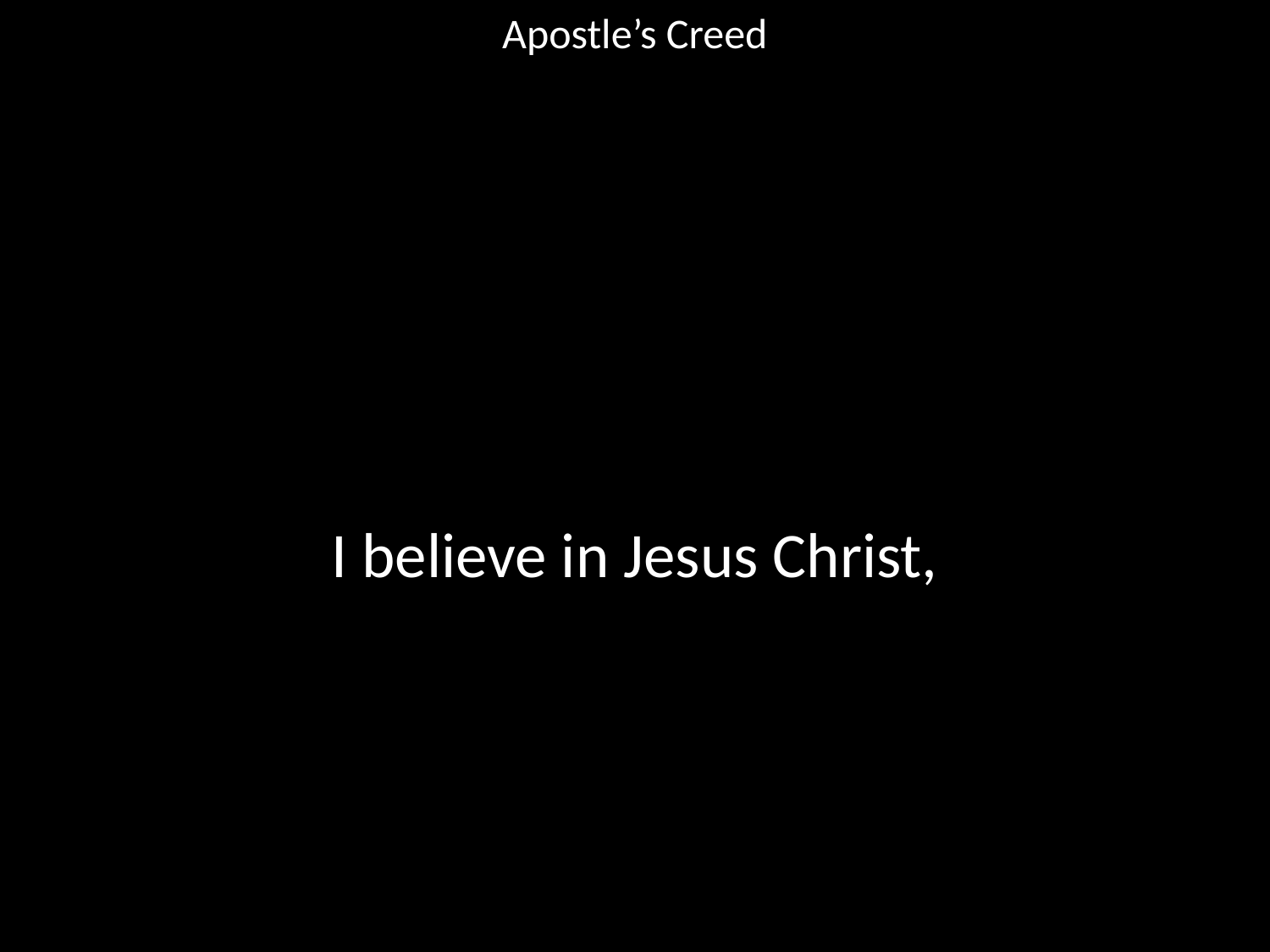

Apostle’s Creed
#
I believe in Jesus Christ,